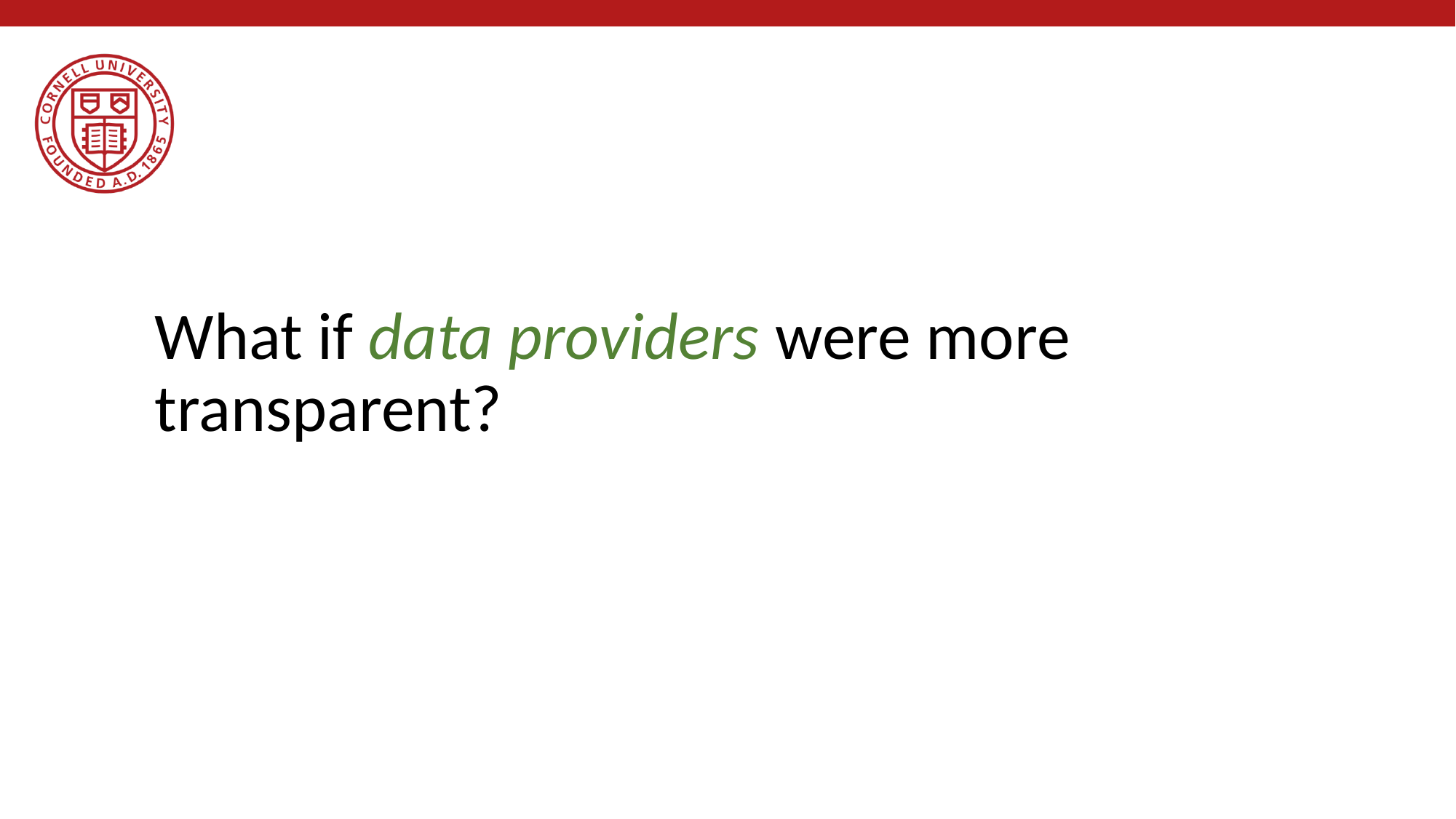

# What if data providers were more transparent?